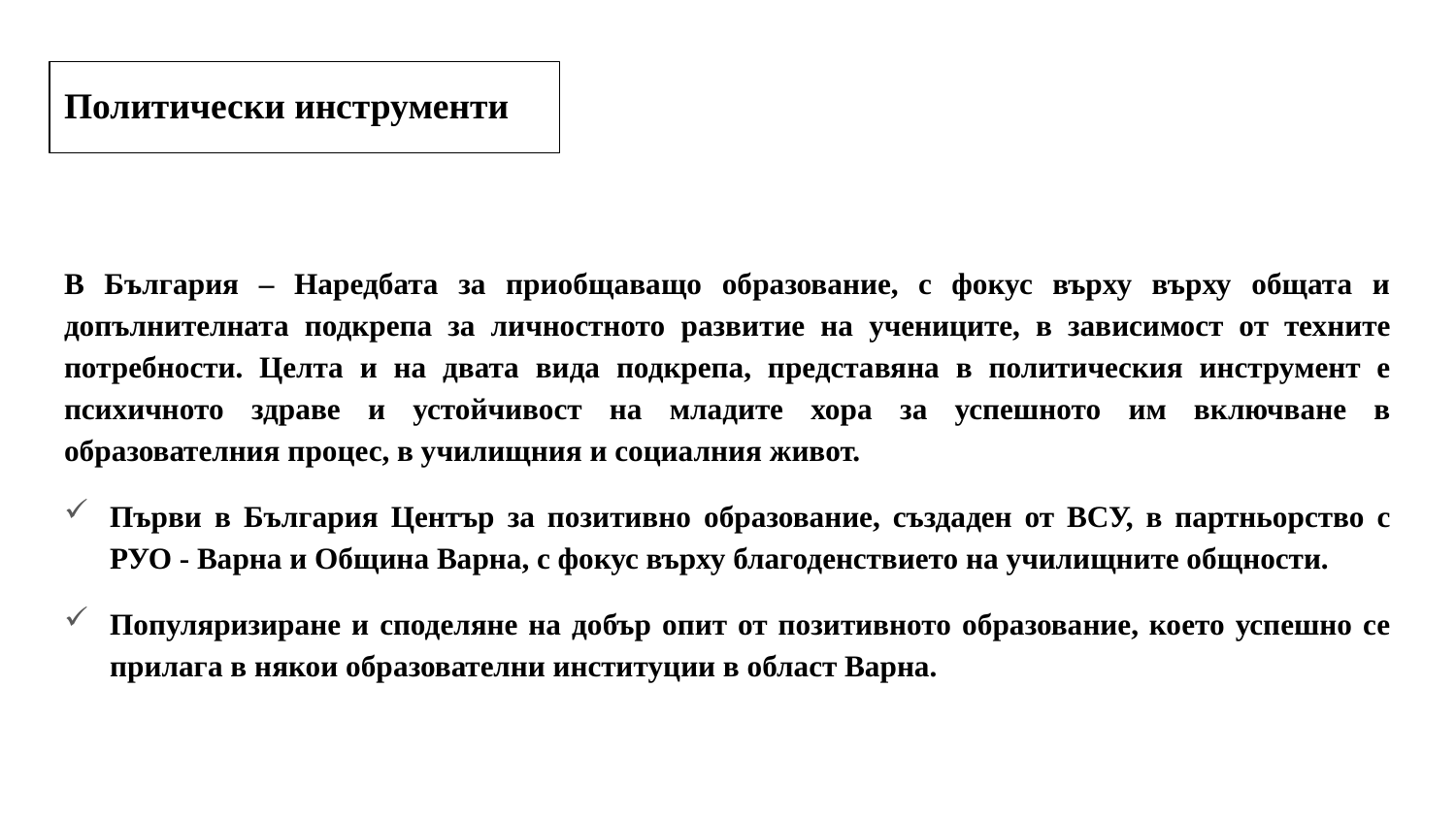

# Политически инструменти

В България – Наредбата за приобщаващо образование, с фокус върху върху общата и допълнителната подкрепа за личностното развитие на учениците, в зависимост от техните потребности. Целта и на двата вида подкрепа, представяна в политическия инструмент е психичното здраве и устойчивост на младите хора за успешното им включване в образователния процес, в училищния и социалния живот.
Първи в България Център за позитивно образование, създаден от ВСУ, в партньорство с РУО - Варна и Община Варна, с фокус върху благоденствието на училищните общности.
Популяризиране и споделяне на добър опит от позитивното образование, което успешно се прилага в някои образователни институции в област Варна.